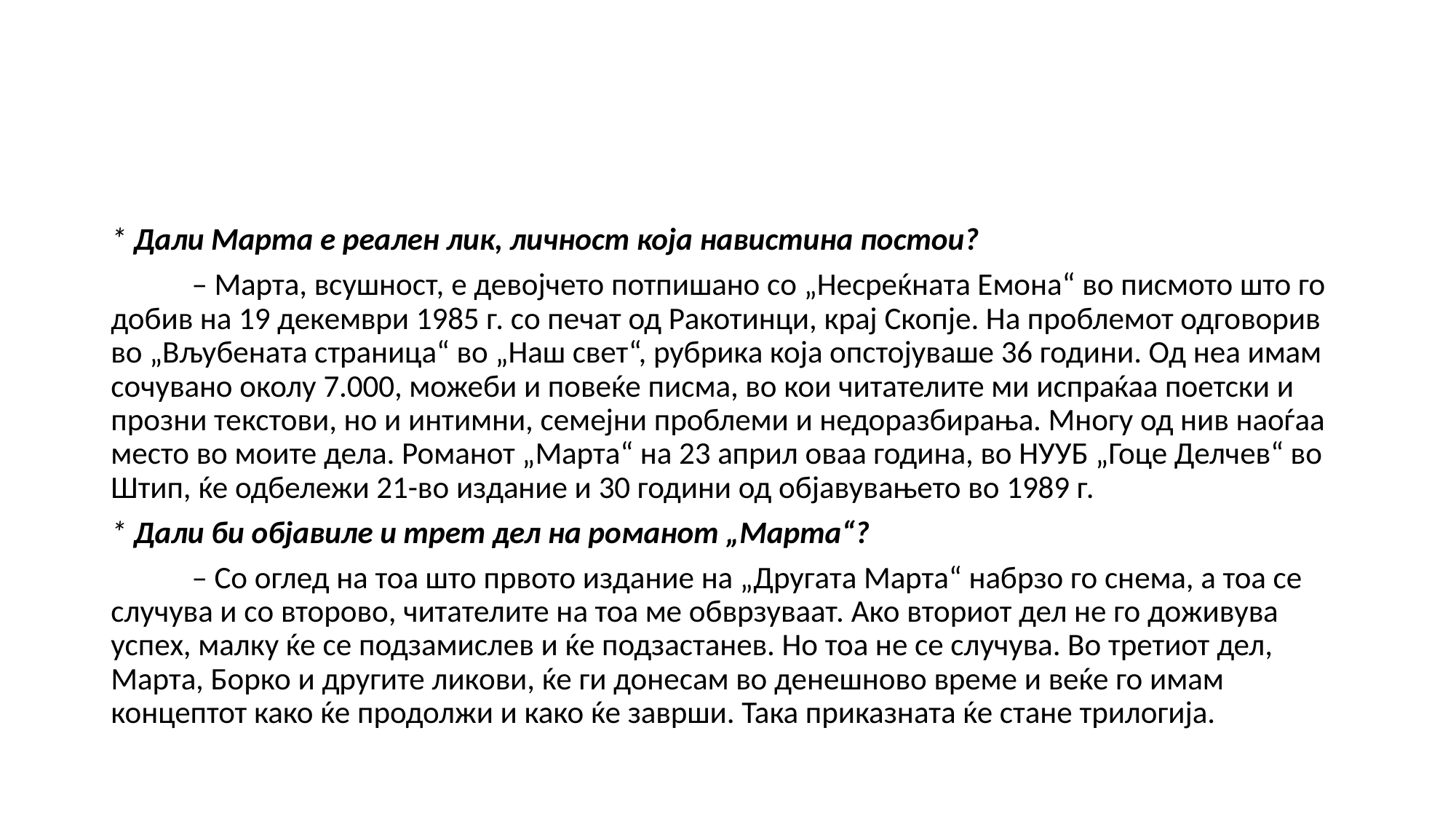

#
* Дали Марта е реален лик, личност која навистина постои?
	– Марта, всушност, е девојчето потпишано со „Несреќната Емона“ во писмото што го добив на 19 декември 1985 г. со печат од Ракотинци, крај Скопје. На проблемот одговорив во „Вљубената страница“ во „Наш свет“, рубрика која опстојуваше 36 години. Од неа имам сочувано околу 7.000, можеби и повеќе писма, во кои читателите ми испраќаа поетски и прозни текстови, но и интимни, семејни проблеми и недоразбирања. Многу од нив наоѓаа место во моите дела. Романот „Марта“ на 23 април оваа година, во НУУБ „Гоце Делчев“ во Штип, ќе одбележи 21-во издание и 30 години од објавувањето во 1989 г.
* Дали би објавиле и трет дел на романот „Марта“?
	– Со оглед на тоа што првото издание на „Другата Марта“ набрзо го снема, а тоа се случува и со второво, читателите на тоа ме обврзуваат. Ако вториот дел не го доживува успех, малку ќе се подзамислев и ќе подзастанев. Но тоа не се случува. Во третиот дел, Марта, Борко и другите ликови, ќе ги донесам во денешново време и веќе го имам концептот како ќе продолжи и како ќе заврши. Така приказната ќе стане трилогија.